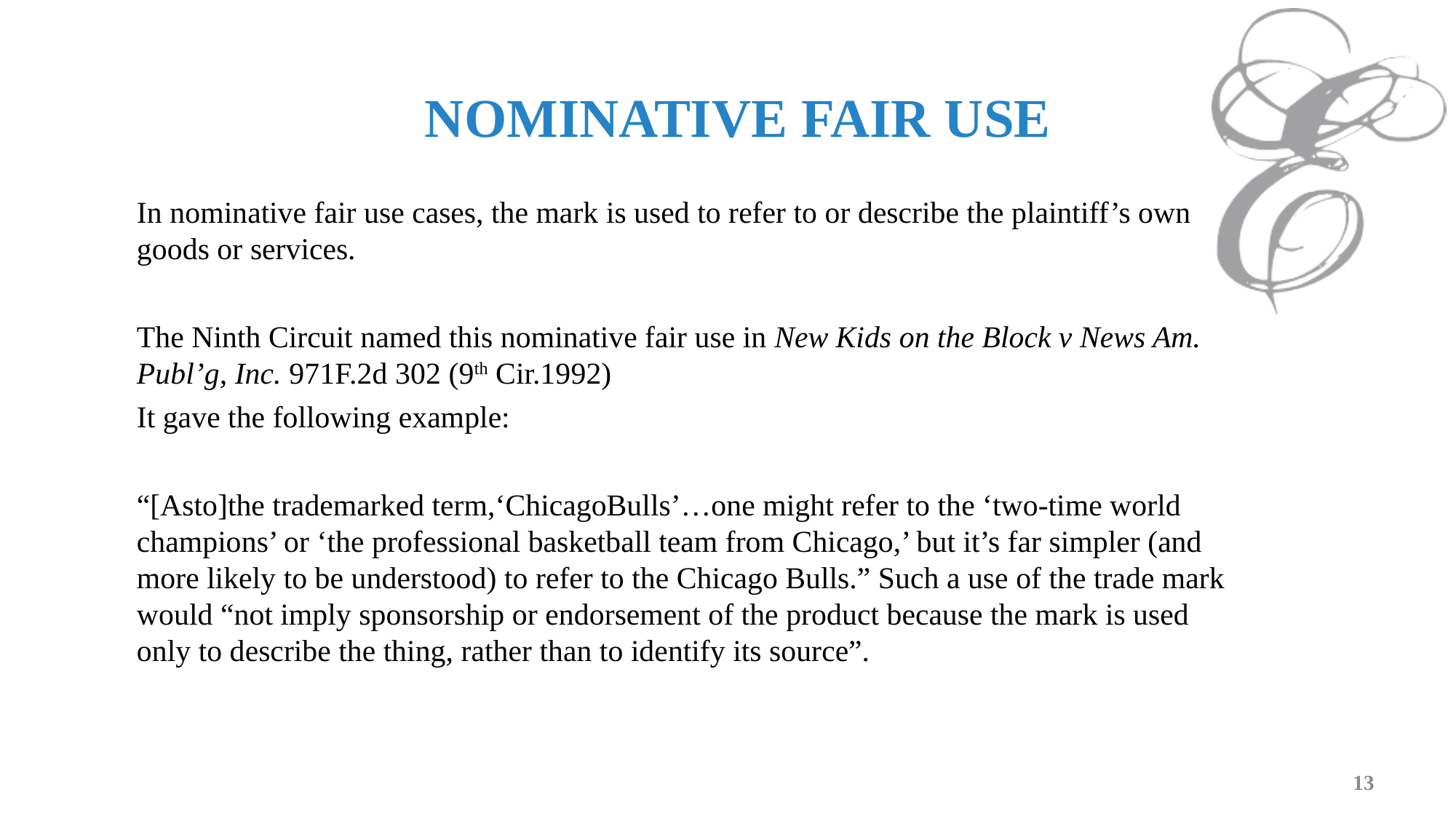

NOMINATIVE FAIR USE

In nominative fair use cases, the mark is used to refer to or describe the plaintiff’s own goods or services.

The Ninth Circuit named this nominative fair use in New Kids on the Block v News Am. Publ’g, Inc. 971F.2d 302 (9th Cir.1992)
It gave the following example:

“[Asto]the trademarked term,‘ChicagoBulls’…one might refer to the ‘two-time world champions’ or ‘the professional basketball team from Chicago,’ but it’s far simpler (and more likely to be understood) to refer to the Chicago Bulls.” Such a use of the trade mark would “not imply sponsorship or endorsement of the product because the mark is used only to describe the thing, rather than to identify its source”.

13